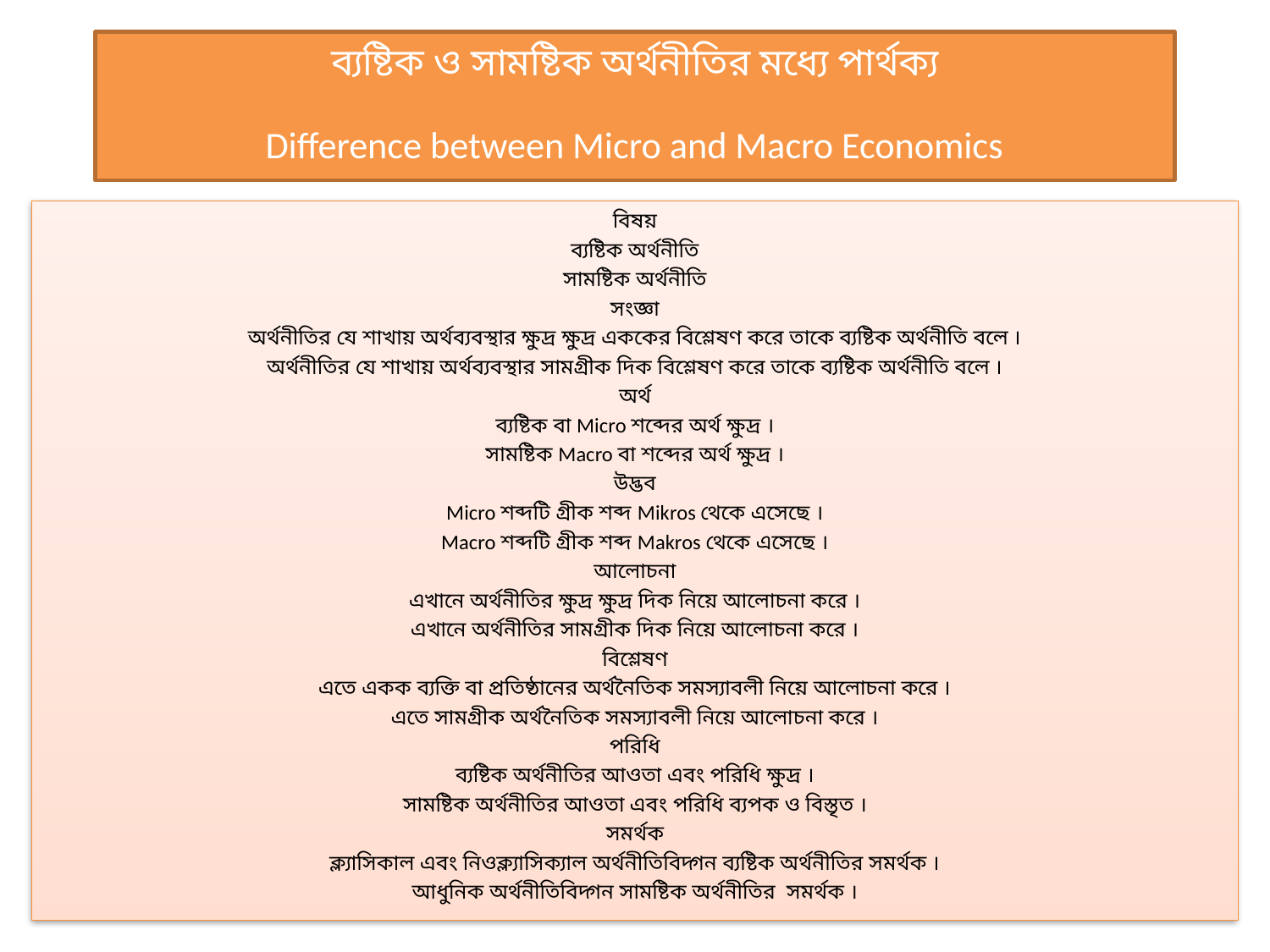

# ব্যষ্টিক ও সামষ্টিক অর্থনীতির মধ্যে পার্থক্য Difference between Micro and Macro Economics
বিষয়
ব্যষ্টিক অর্থনীতি
সামষ্টিক অর্থনীতি
সংজ্ঞা
অর্থনীতির যে শাখায় অর্থব্যবস্থার ক্ষুদ্র ক্ষুদ্র এককের বিশ্লেষণ করে তাকে ব্যষ্টিক অর্থনীতি বলে ।
অর্থনীতির যে শাখায় অর্থব্যবস্থার সামগ্রীক দিক বিশ্লেষণ করে তাকে ব্যষ্টিক অর্থনীতি বলে ।
অর্থ
ব্যষ্টিক বা Micro শব্দের অর্থ ক্ষুদ্র ।
সামষ্টিক Macro বা শব্দের অর্থ ক্ষুদ্র ।
উদ্ভব
Micro শব্দটি গ্রীক শব্দ Mikros থেকে এসেছে ।
Macro শব্দটি গ্রীক শব্দ Makros থেকে এসেছে ।
আলোচনা
এখানে অর্থনীতির ক্ষুদ্র ক্ষুদ্র দিক নিয়ে আলোচনা করে ।
এখানে অর্থনীতির সামগ্রীক দিক নিয়ে আলোচনা করে ।
বিশ্লেষণ
এতে একক ব্যক্তি বা প্রতিষ্ঠানের অর্থনৈতিক সমস্যাবলী নিয়ে আলোচনা করে ।
এতে সামগ্রীক অর্থনৈতিক সমস্যাবলী নিয়ে আলোচনা করে ।
পরিধি
ব্যষ্টিক অর্থনীতির আওতা এবং পরিধি ক্ষুদ্র ।
সামষ্টিক অর্থনীতির আওতা এবং পরিধি ব্যপক ও বিস্তৃত ।
সমর্থক
ক্ল্যাসিকাল এবং নিওক্ল্যাসিক্যাল অর্থনীতিবিদ্গন ব্যষ্টিক অর্থনীতির সমর্থক ।
আধুনিক অর্থনীতিবিদ্গন সামষ্টিক অর্থনীতির  সমর্থক ।